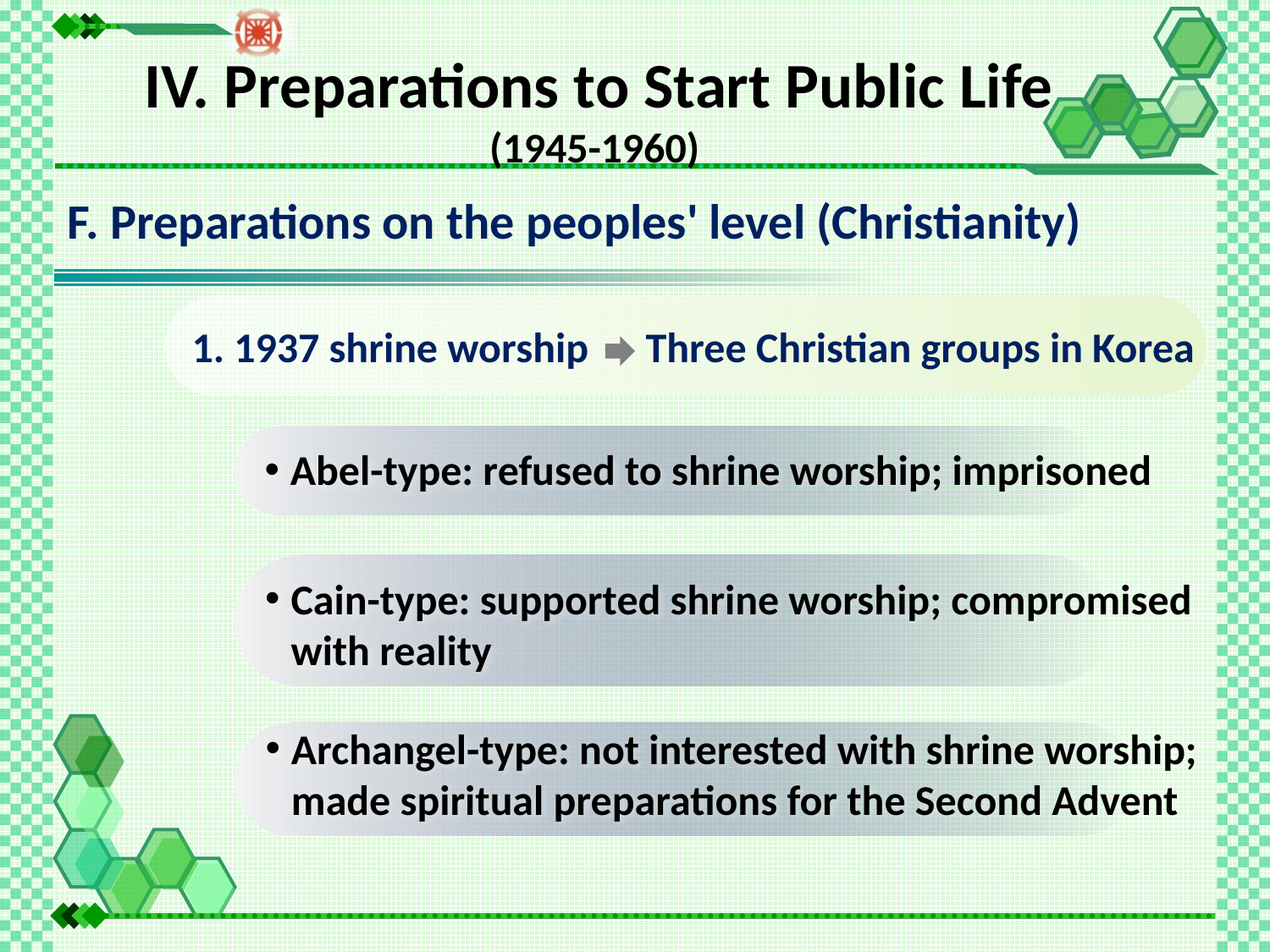

IV. Preparations to Start Public Life
(1945-1960)
F. Preparations on the peoples' level (Christianity)

1. 1937 shrine worship      Three Christian groups in Korea

Abel-type: refused to shrine worship; imprisoned

Cain-type: supported shrine worship; compromised with reality
Archangel-type: not interested with shrine worship; made spiritual preparations for the Second Advent